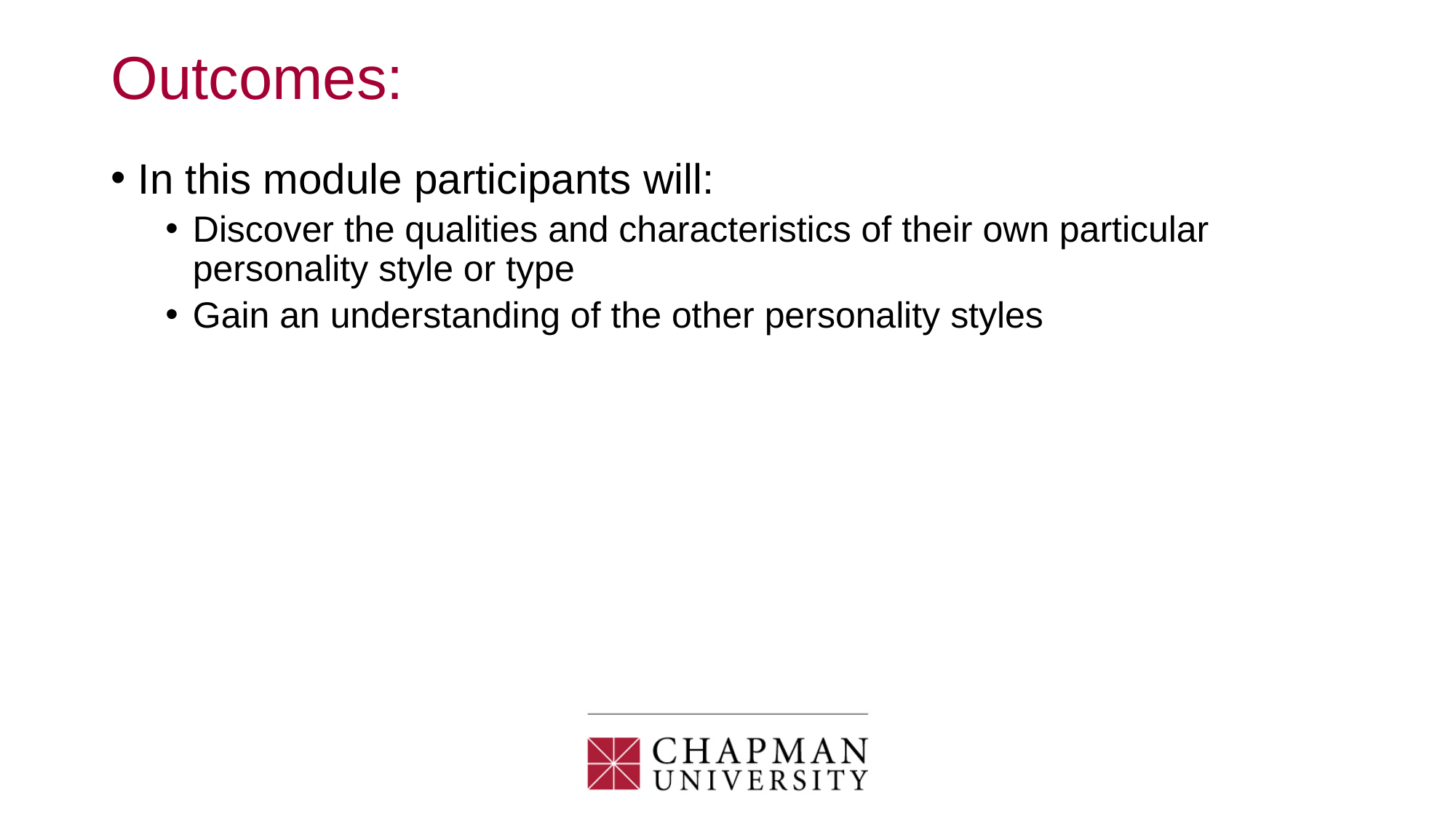

Outcomes:
In this module participants will:
Discover the qualities and characteristics of their own particular personality style or type
Gain an understanding of the other personality styles